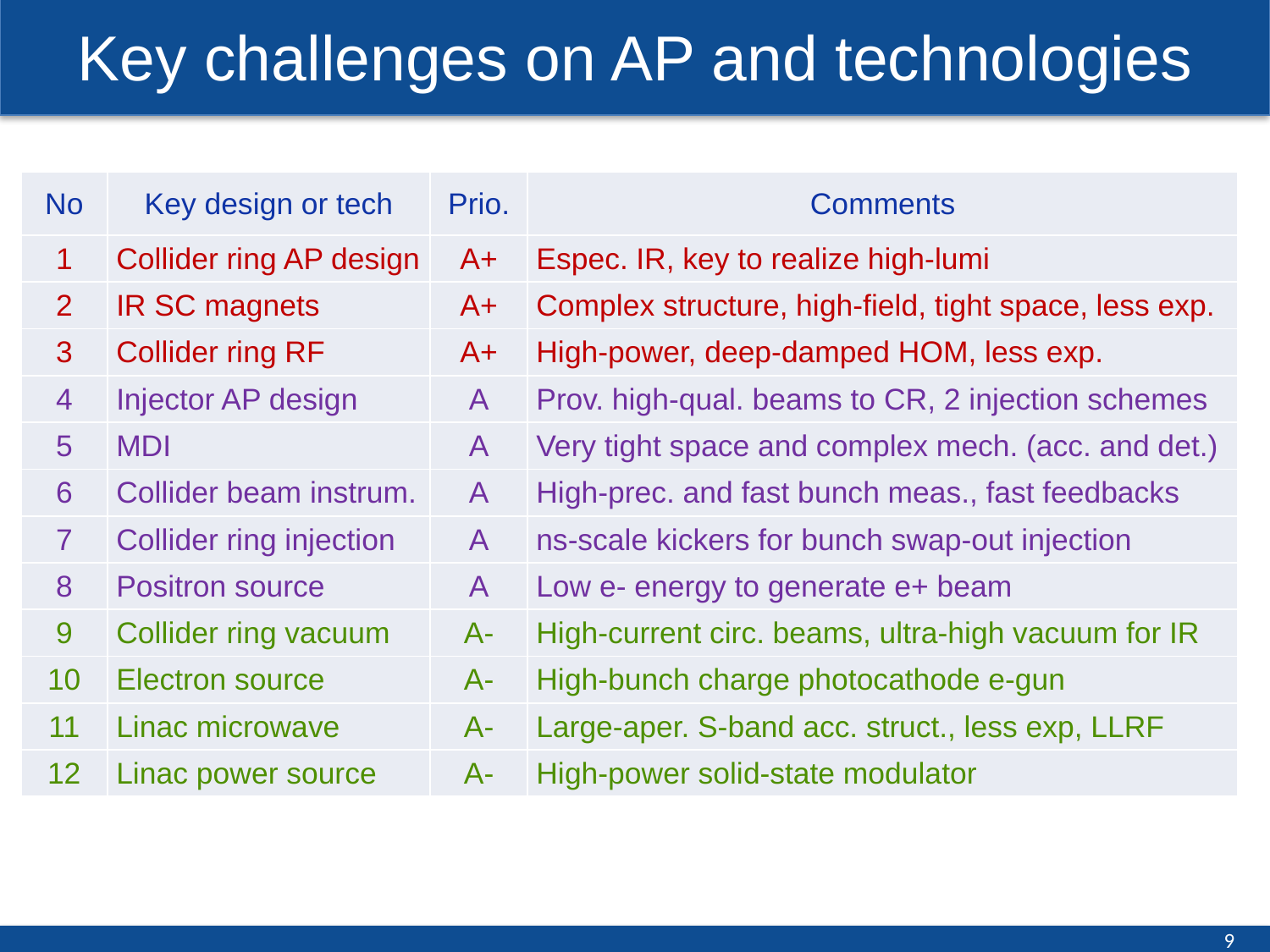

Key challenges on AP and technologies
| No | Key design or tech | Prio. | Comments |
| --- | --- | --- | --- |
| 1 | Collider ring AP design | A+ | Espec. IR, key to realize high-lumi |
| 2 | IR SC magnets | A+ | Complex structure, high-field, tight space, less exp. |
| 3 | Collider ring RF | A+ | High-power, deep-damped HOM, less exp. |
| 4 | Injector AP design | A | Prov. high-qual. beams to CR, 2 injection schemes |
| 5 | MDI | A | Very tight space and complex mech. (acc. and det.) |
| 6 | Collider beam instrum. | A | High-prec. and fast bunch meas., fast feedbacks |
| 7 | Collider ring injection | A | ns-scale kickers for bunch swap-out injection |
| 8 | Positron source | A | Low e- energy to generate e+ beam |
| 9 | Collider ring vacuum | A- | High-current circ. beams, ultra-high vacuum for IR |
| 10 | Electron source | A- | High-bunch charge photocathode e-gun |
| 11 | Linac microwave | A- | Large-aper. S-band acc. struct., less exp, LLRF |
| 12 | Linac power source | A- | High-power solid-state modulator |